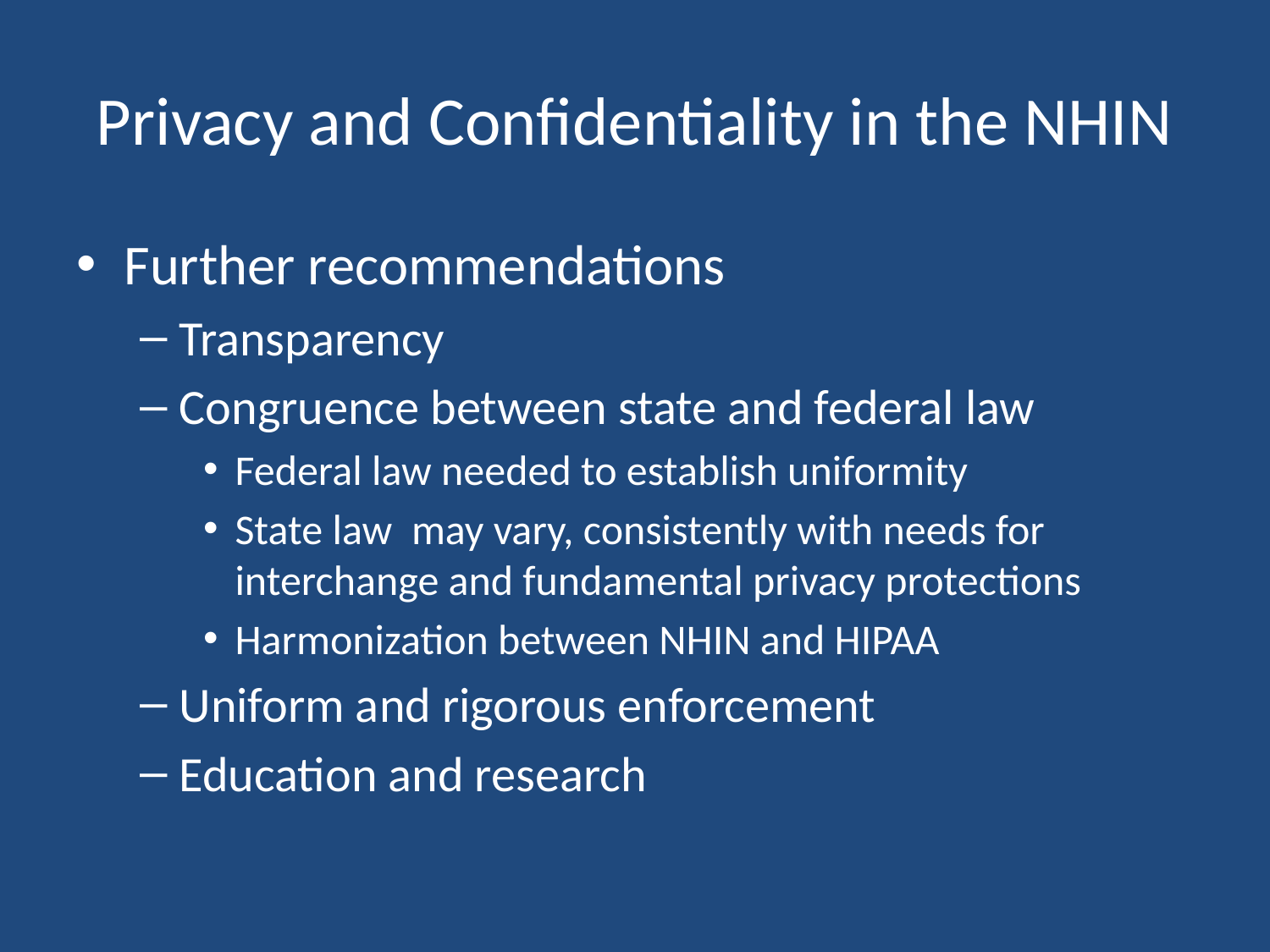

# Privacy and Confidentiality in the NHIN
Further recommendations
Transparency
Congruence between state and federal law
Federal law needed to establish uniformity
State law  may vary, consistently with needs for interchange and fundamental privacy protections
Harmonization between NHIN and HIPAA
Uniform and rigorous enforcement
Education and research